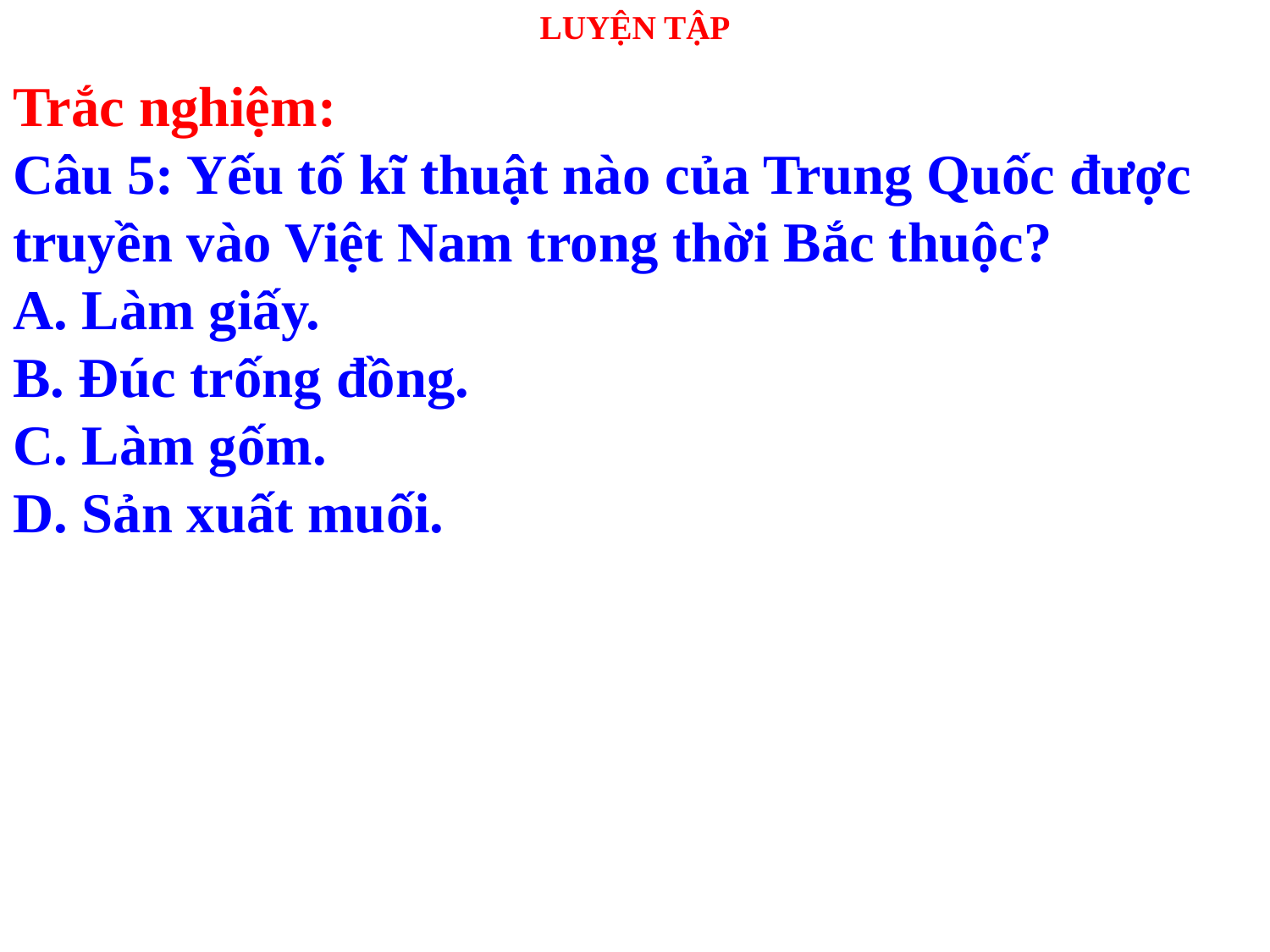

# LUYỆN TẬP
Trắc nghiệm:
Câu 5: Yếu tố kĩ thuật nào của Trung Quốc được truyền vào Việt Nam trong thời Bắc thuộc?
A. Làm giấy.
B. Đúc trống đồng.
C. Làm gốm.
D. Sản xuất muối.